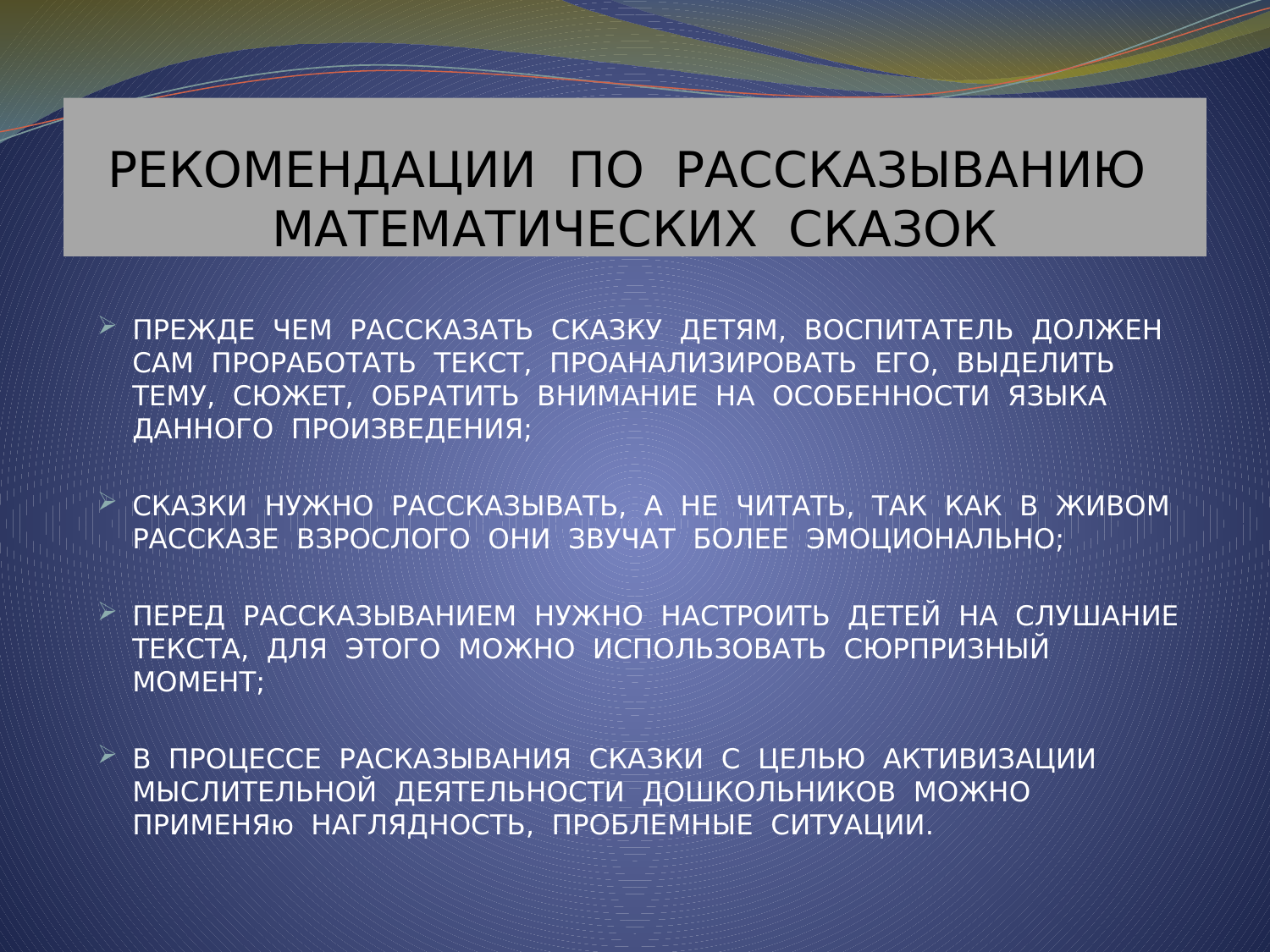

# РЕКОМЕНДАЦИИ  ПО  РАССКАЗЫВАНИЮ  МАТЕМАТИЧЕСКИХ  СКАЗОК
ПРЕЖДЕ  ЧЕМ  РАССКАЗАТЬ  СКАЗКУ  ДЕТЯМ,  ВОСПИТАТЕЛЬ  ДОЛЖЕН  САМ  ПРОРАБОТАТЬ  ТЕКСТ,  ПРОАНАЛИЗИРОВАТЬ  ЕГО,  ВЫДЕЛИТЬ  ТЕМУ,  СЮЖЕТ,  ОБРАТИТЬ  ВНИМАНИЕ  НА  ОСОБЕННОСТИ  ЯЗЫКА  ДАННОГО  ПРОИЗВЕДЕНИЯ;

СКАЗКИ  НУЖНО  РАССКАЗЫВАТЬ,  А  НЕ  ЧИТАТЬ,  ТАК  КАК  В  ЖИВОМ  РАССКАЗЕ  ВЗРОСЛОГО  ОНИ  ЗВУЧАТ  БОЛЕЕ  ЭМОЦИОНАЛЬНО;

ПЕРЕД  РАССКАЗЫВАНИЕМ  НУЖНО  НАСТРОИТЬ  ДЕТЕЙ  НА  СЛУШАНИЕ  ТЕКСТА,  ДЛЯ  ЭТОГО  МОЖНО  ИСПОЛЬЗОВАТЬ  СЮРПРИЗНЫЙ  МОМЕНТ;

В  ПРОЦЕССЕ  РАСКАЗЫВАНИЯ  СКАЗКИ  С  ЦЕЛЬЮ  АКТИВИЗАЦИИ  МЫСЛИТЕЛЬНОЙ  ДЕЯТЕЛЬНОСТИ  ДОШКОЛЬНИКОВ  МОЖНО  ПРИМЕНЯю  НАГЛЯДНОСТЬ,  ПРОБЛЕМНЫЕ  СИТУАЦИИ.